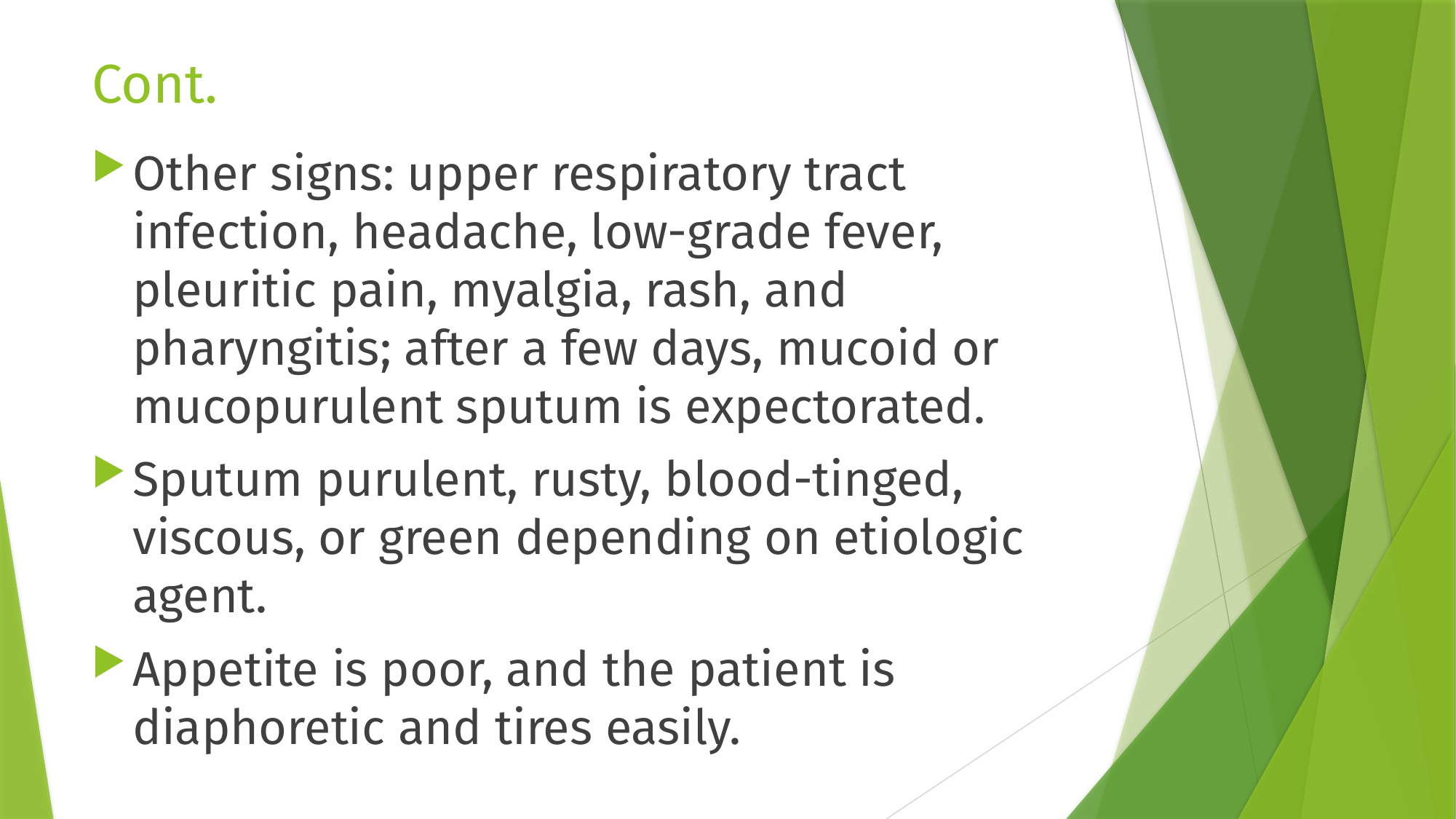

# Cont.
Other signs: upper respiratory tract infection, headache, low-grade fever, pleuritic pain, myalgia, rash, and pharyngitis; after a few days, mucoid or mucopurulent sputum is expectorated.
Sputum purulent, rusty, blood-tinged, viscous, or green depending on etiologic agent.
Appetite is poor, and the patient is diaphoretic and tires easily.